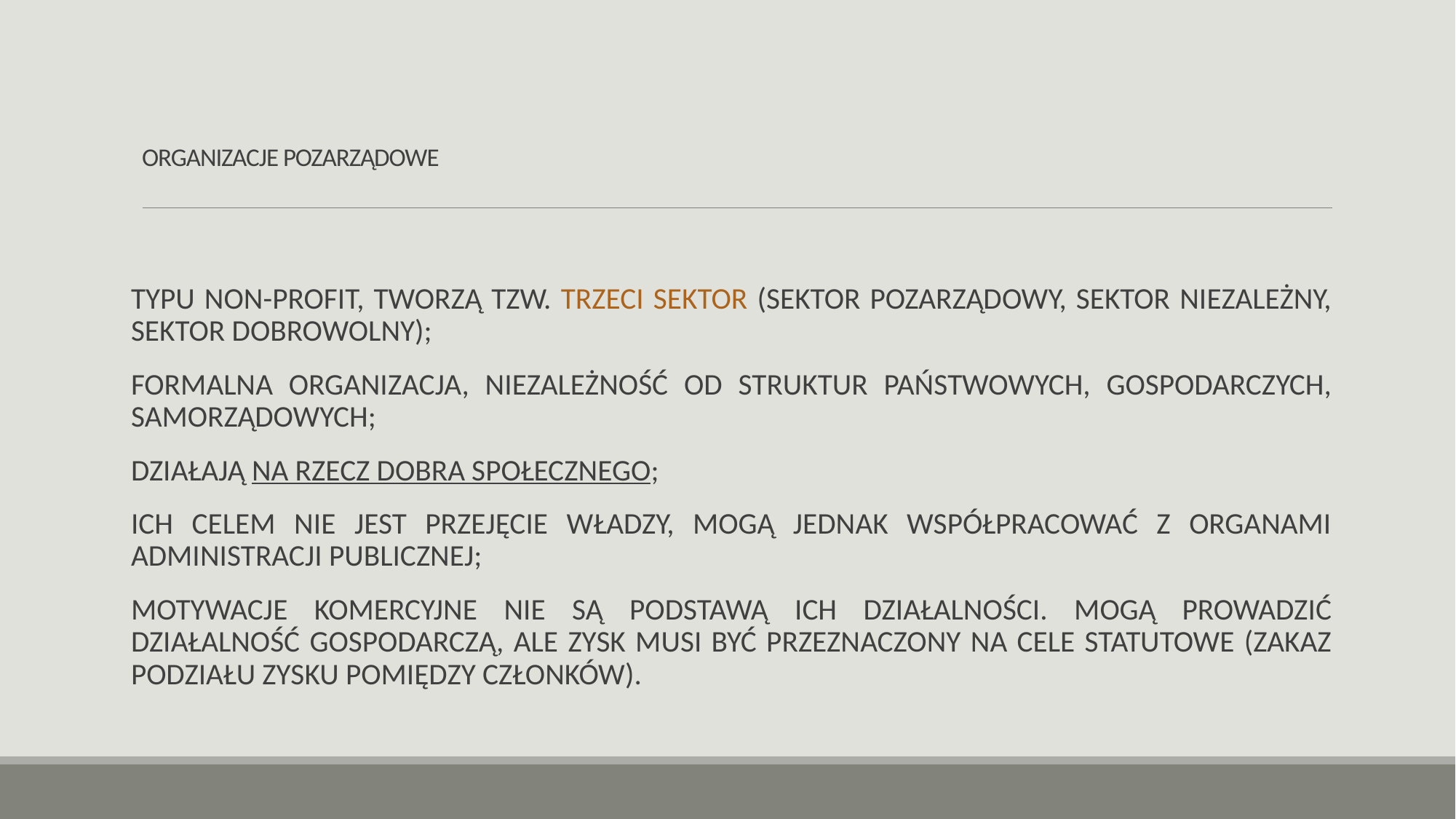

# ORGANIZACJE POZARZĄDOWE

TYPU NON-PROFIT, TWORZĄ TZW. TRZECI SEKTOR (SEKTOR POZARZĄDOWY, SEKTOR NIEZALEŻNY, SEKTOR DOBROWOLNY);
FORMALNA ORGANIZACJA, NIEZALEŻNOŚĆ OD STRUKTUR PAŃSTWOWYCH, GOSPODARCZYCH, SAMORZĄDOWYCH;
DZIAŁAJĄ NA RZECZ DOBRA SPOŁECZNEGO;
ICH CELEM NIE JEST PRZEJĘCIE WŁADZY, MOGĄ JEDNAK WSPÓŁPRACOWAĆ Z ORGANAMI ADMINISTRACJI PUBLICZNEJ;
MOTYWACJE KOMERCYJNE NIE SĄ PODSTAWĄ ICH DZIAŁALNOŚCI. MOGĄ PROWADZIĆ DZIAŁALNOŚĆ GOSPODARCZĄ, ALE ZYSK MUSI BYĆ PRZEZNACZONY NA CELE STATUTOWE (ZAKAZ PODZIAŁU ZYSKU POMIĘDZY CZŁONKÓW).